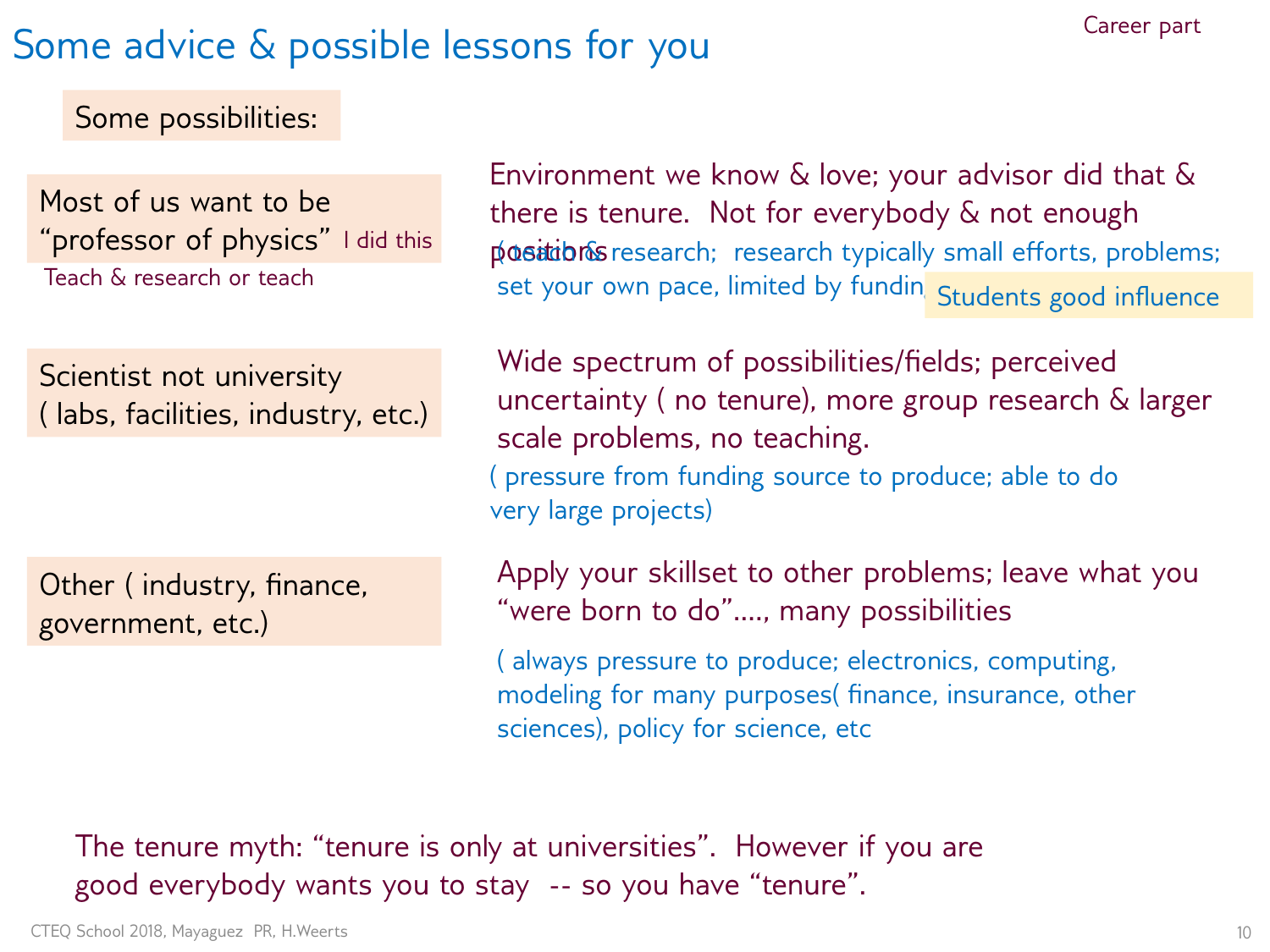

# Some advice & possible lessons for you
Career part
Some possibilities:
Environment we know & love; your advisor did that & there is tenure.  Not for everybody & not enough positions
Most of us want to be “professor of physics”
I did this
( teach & research;  research typically small efforts, problems; set your own pace, limited by funding)
Teach & research or teach
Students good influence
Wide spectrum of possibilities/fields; perceived uncertainty ( no tenure), more group research & larger scale problems, no teaching.
Scientist not university ( labs, facilities, industry, etc.)
( pressure from funding source to produce; able to do very large projects)
Apply your skillset to other problems; leave what you “were born to do”…., many possibilities
Other ( industry, finance, government, etc.)
( always pressure to produce; electronics, computing, modeling for many purposes( finance, insurance, other sciences), policy for science, etc
The tenure myth: “tenure is only at universities”.  However if you are good everybody wants you to stay  -- so you have “tenure”.
CTEQ School 2018, Mayaguez  PR, H.Weerts
10